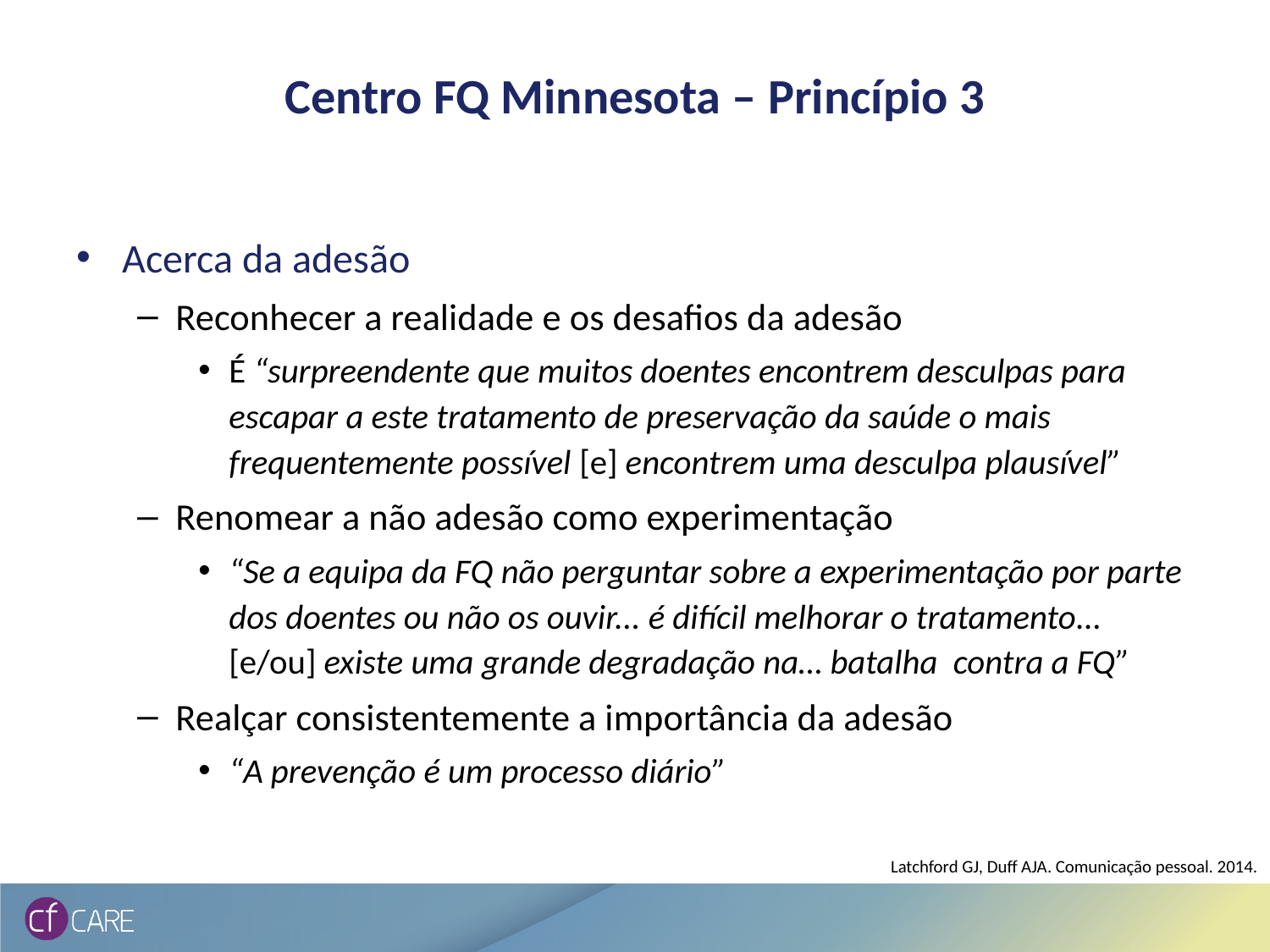

# Centro FQ Minnesota – Princípio 3
Acerca da adesão
Reconhecer a realidade e os desafios da adesão
É “surpreendente que muitos doentes encontrem desculpas para escapar a este tratamento de preservação da saúde o mais frequentemente possível [e] encontrem uma desculpa plausível”
Renomear a não adesão como experimentação
“Se a equipa da FQ não perguntar sobre a experimentação por parte dos doentes ou não os ouvir... é difícil melhorar o tratamento... [e/ou] existe uma grande degradação na… batalha  contra a FQ”
Realçar consistentemente a importância da adesão
“A prevenção é um processo diário”

Latchford GJ, Duff AJA. Comunicação pessoal. 2014.